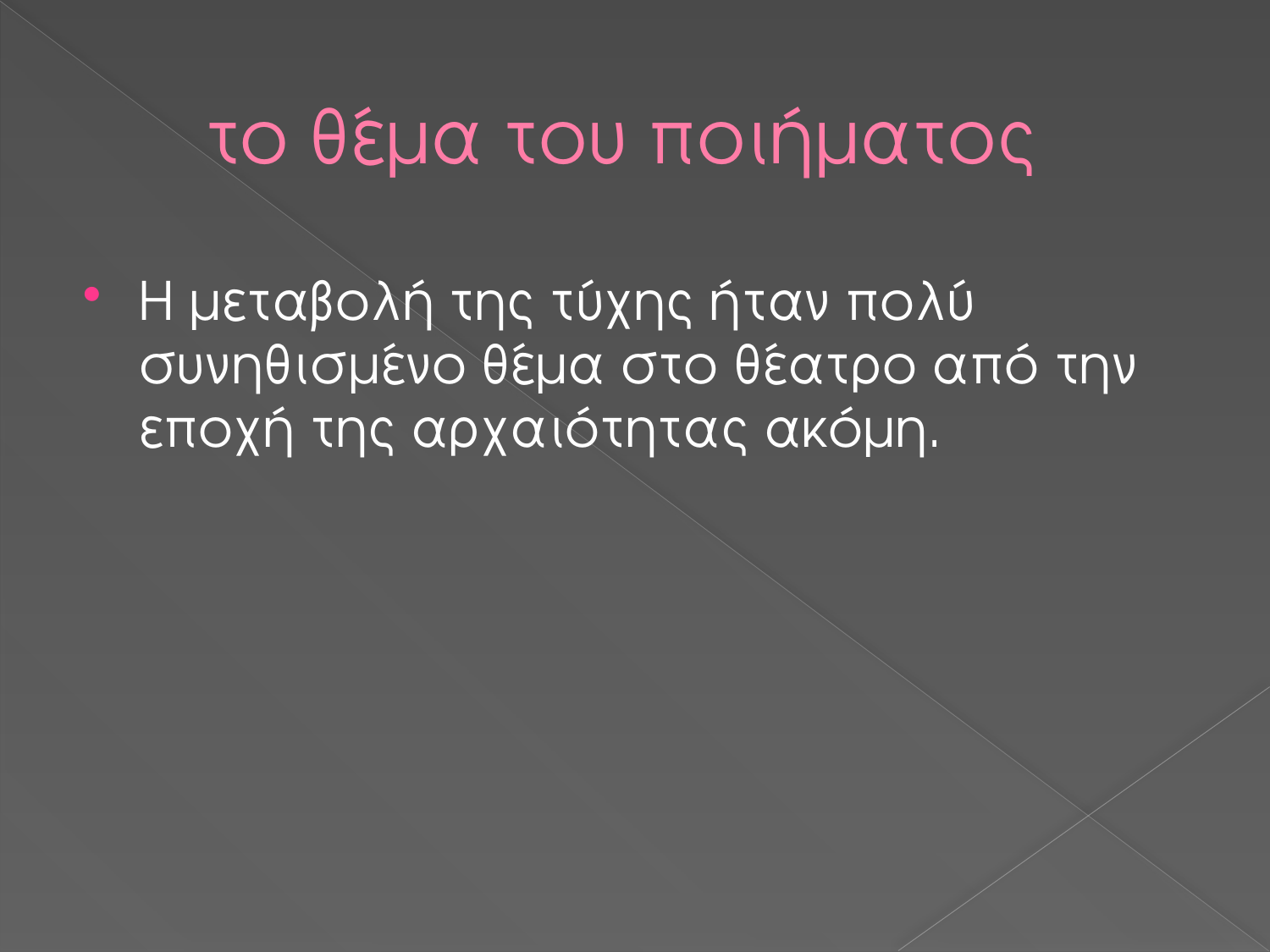

# το θέμα του ποιήματος
Η μεταβολή της τύχης ήταν πολύ συνηθισμένο θέμα στο θέατρο από την εποχή της αρχαιότητας ακόμη.